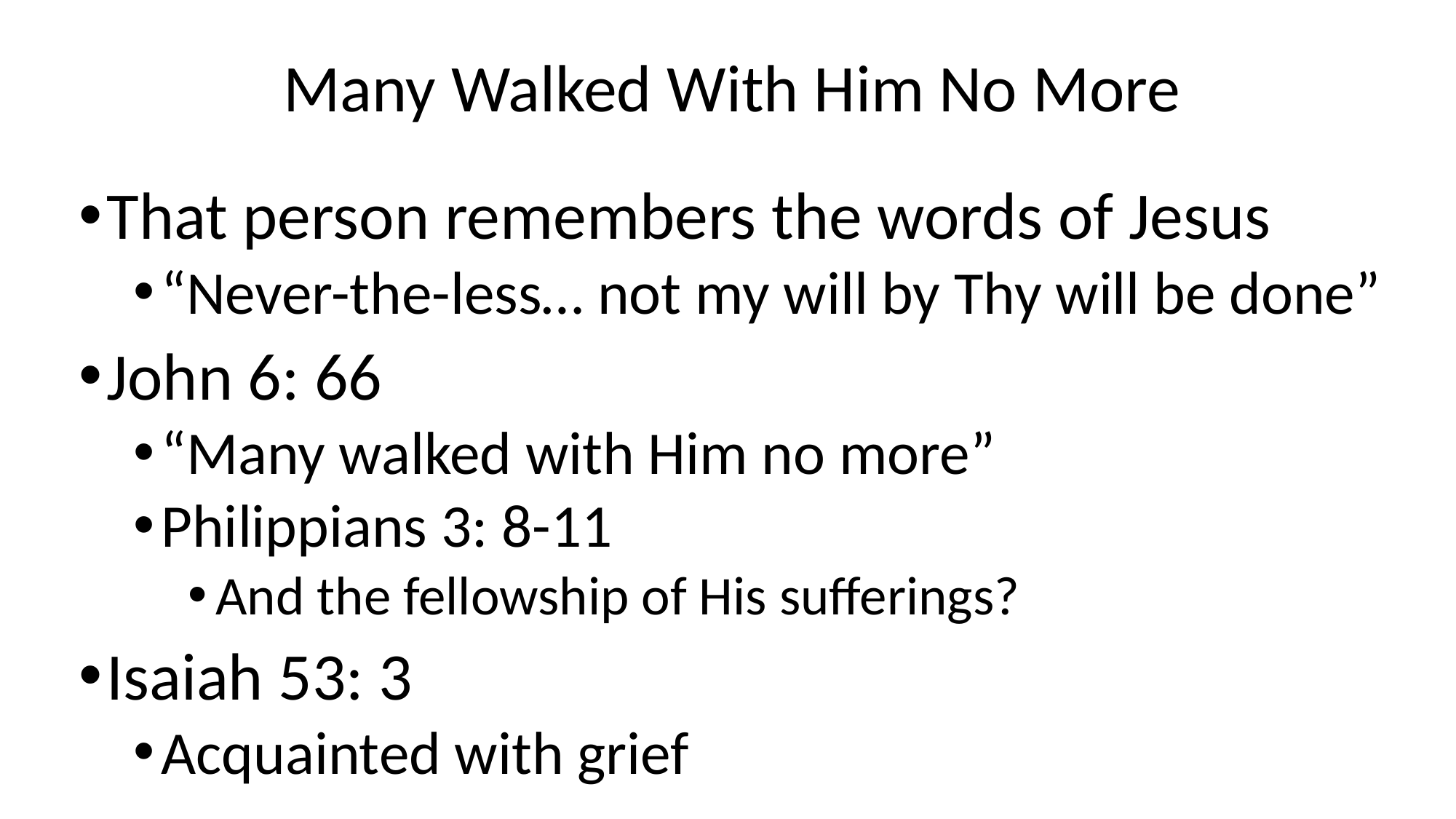

# Many Walked With Him No More
That person remembers the words of Jesus
“Never-the-less… not my will by Thy will be done”
John 6: 66
“Many walked with Him no more”
Philippians 3: 8-11
And the fellowship of His sufferings?
Isaiah 53: 3
Acquainted with grief